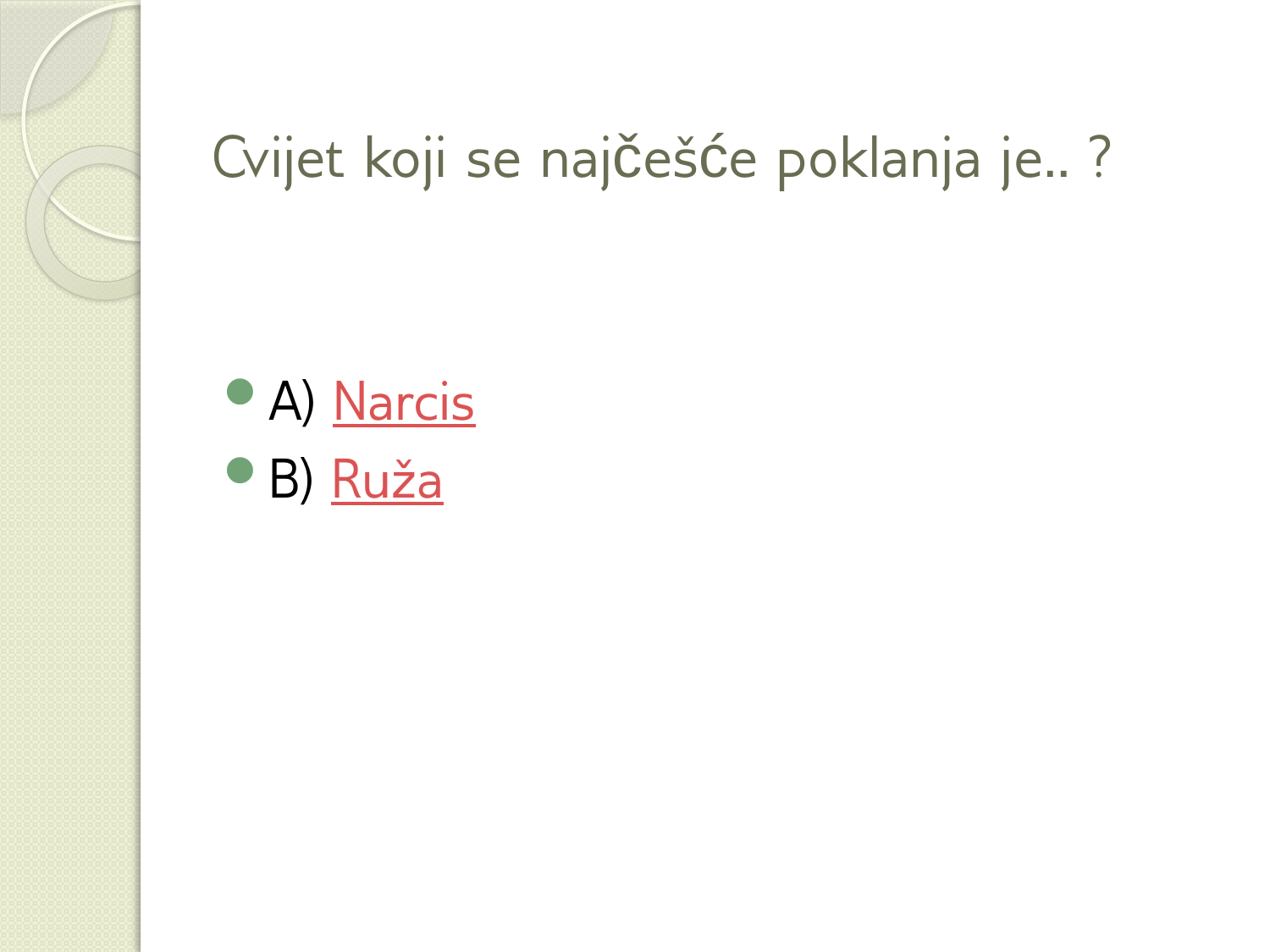

# Cvijet koji se najčešće poklanja je.. ?

A) Narcis
B) Ruža